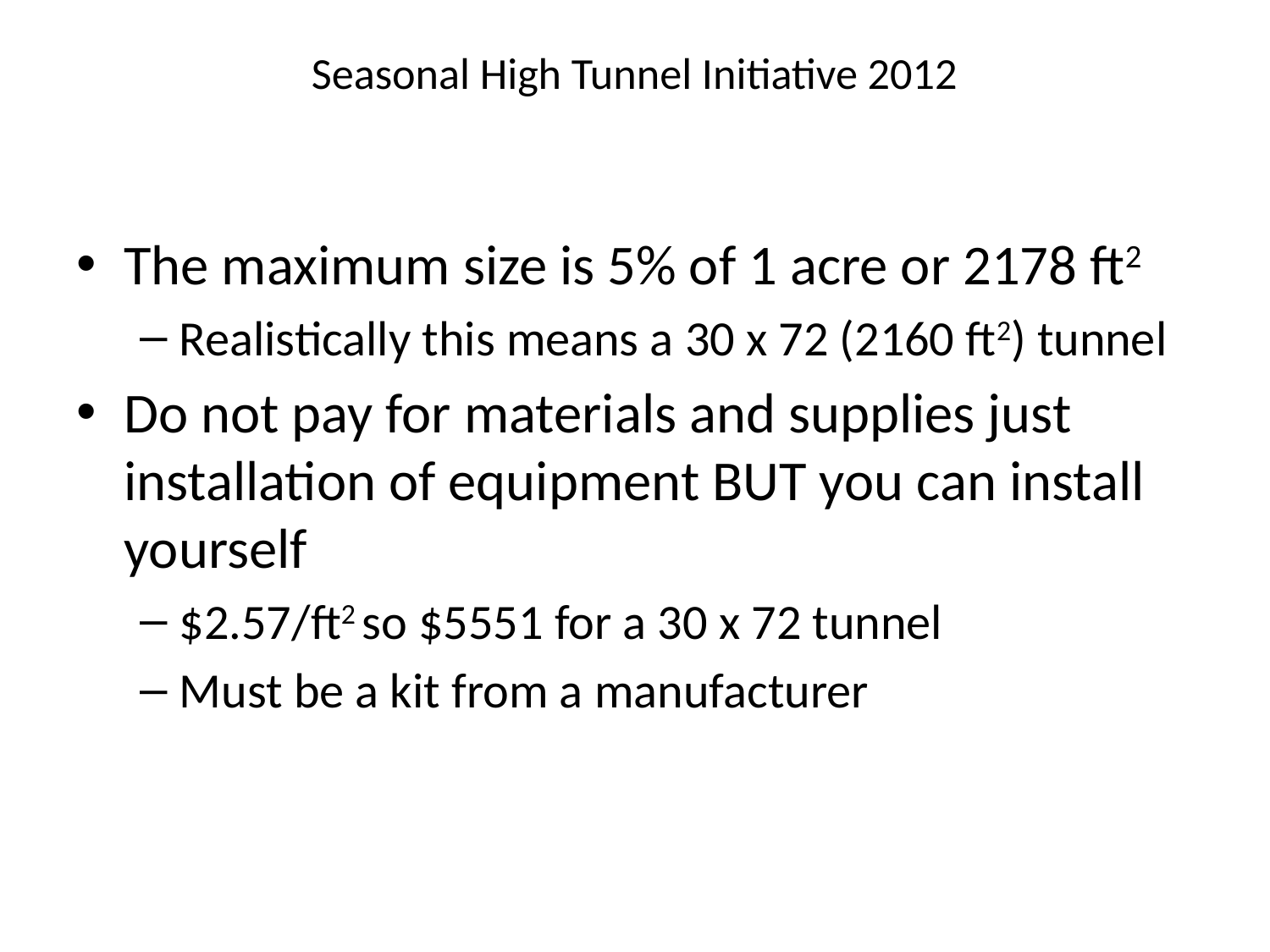

# Seasonal High Tunnel Initiative 2012
The maximum size is 5% of 1 acre or 2178 ft2
Realistically this means a 30 x 72 (2160 ft2) tunnel
Do not pay for materials and supplies just installation of equipment BUT you can install yourself
$2.57/ft2 so $5551 for a 30 x 72 tunnel
Must be a kit from a manufacturer